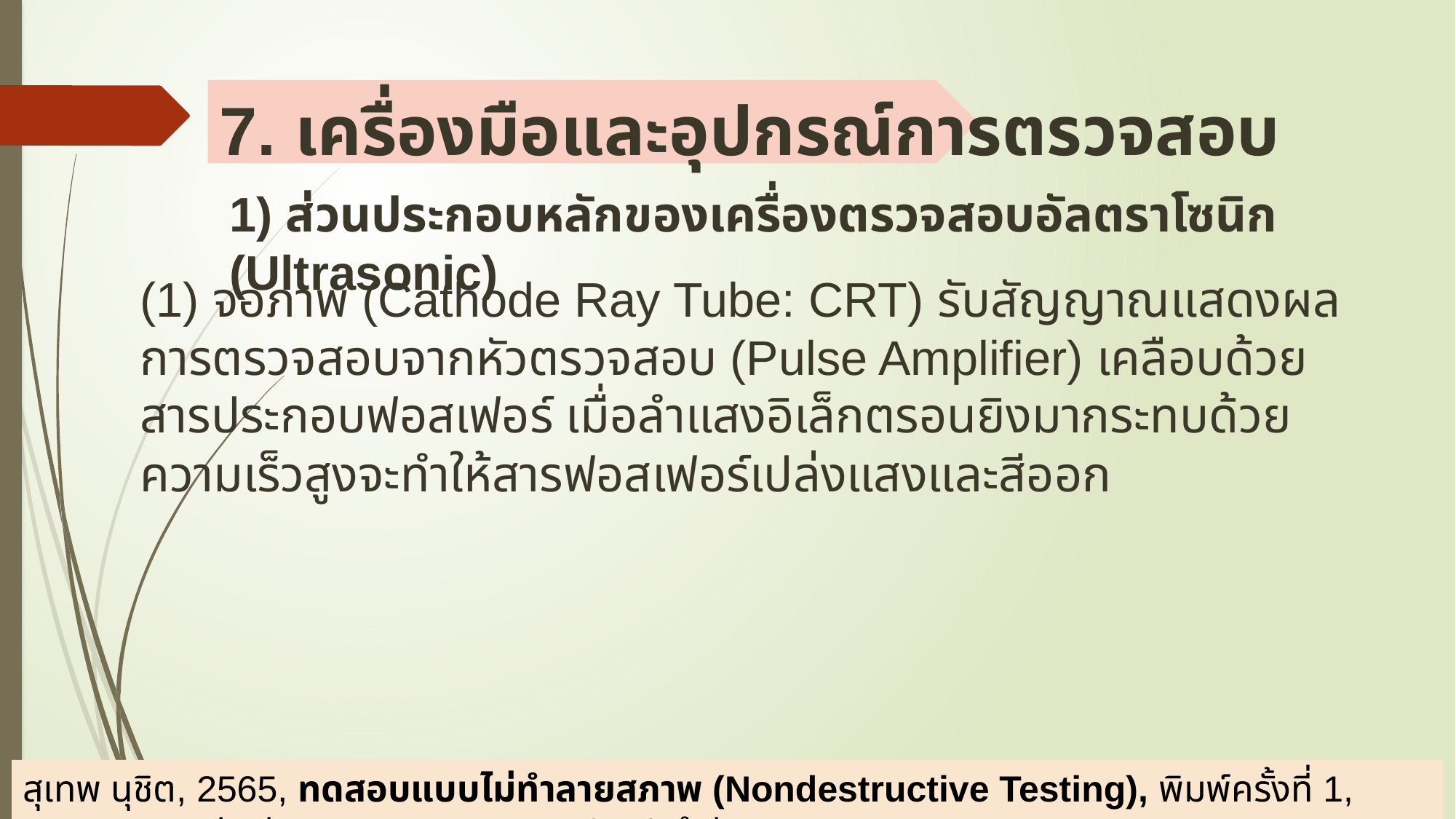

# 7. เครื่องมือและอุปกรณ์การตรวจสอบ
1) ส่วนประกอบหลักของเครื่องตรวจสอบอัลตราโซนิก (Ultrasonic)
(1) จอภาพ (Cathode Ray Tube: CRT) รับสัญญาณแสดงผลการตรวจสอบจากหัวตรวจสอบ (Pulse Amplifier) เคลือบด้วยสารประกอบฟอสเฟอร์ เมื่อลำแสงอิเล็กตรอนยิงมากระทบด้วยความเร็วสูงจะทำให้สารฟอสเฟอร์เปล่งแสงและสีออก
สุเทพ นุชิต, 2565, ทดสอบแบบไม่ทำลายสภาพ (Nondestructive Testing), พิมพ์ครั้งที่ 1, กรุงเทพฯ;บริษัทพัฒนาคุณภาพวิชาการ (พว.) จำกัด.